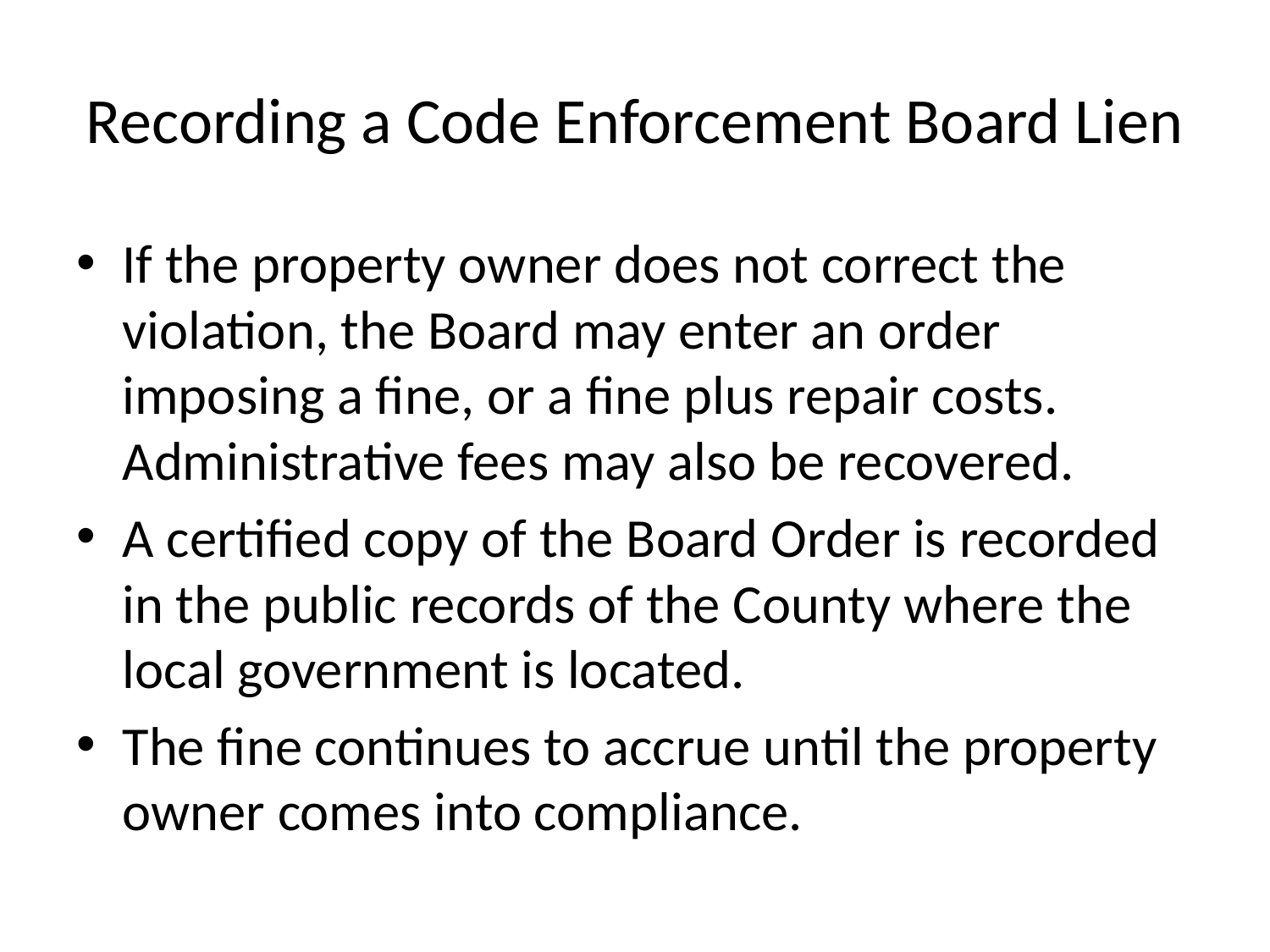

# Recording a Code Enforcement Board Lien
If the property owner does not correct the violation, the Board may enter an order imposing a fine, or a fine plus repair costs.  Administrative fees may also be recovered.
A certified copy of the Board Order is recorded in the public records of the County where the local government is located.
The fine continues to accrue until the property owner comes into compliance.